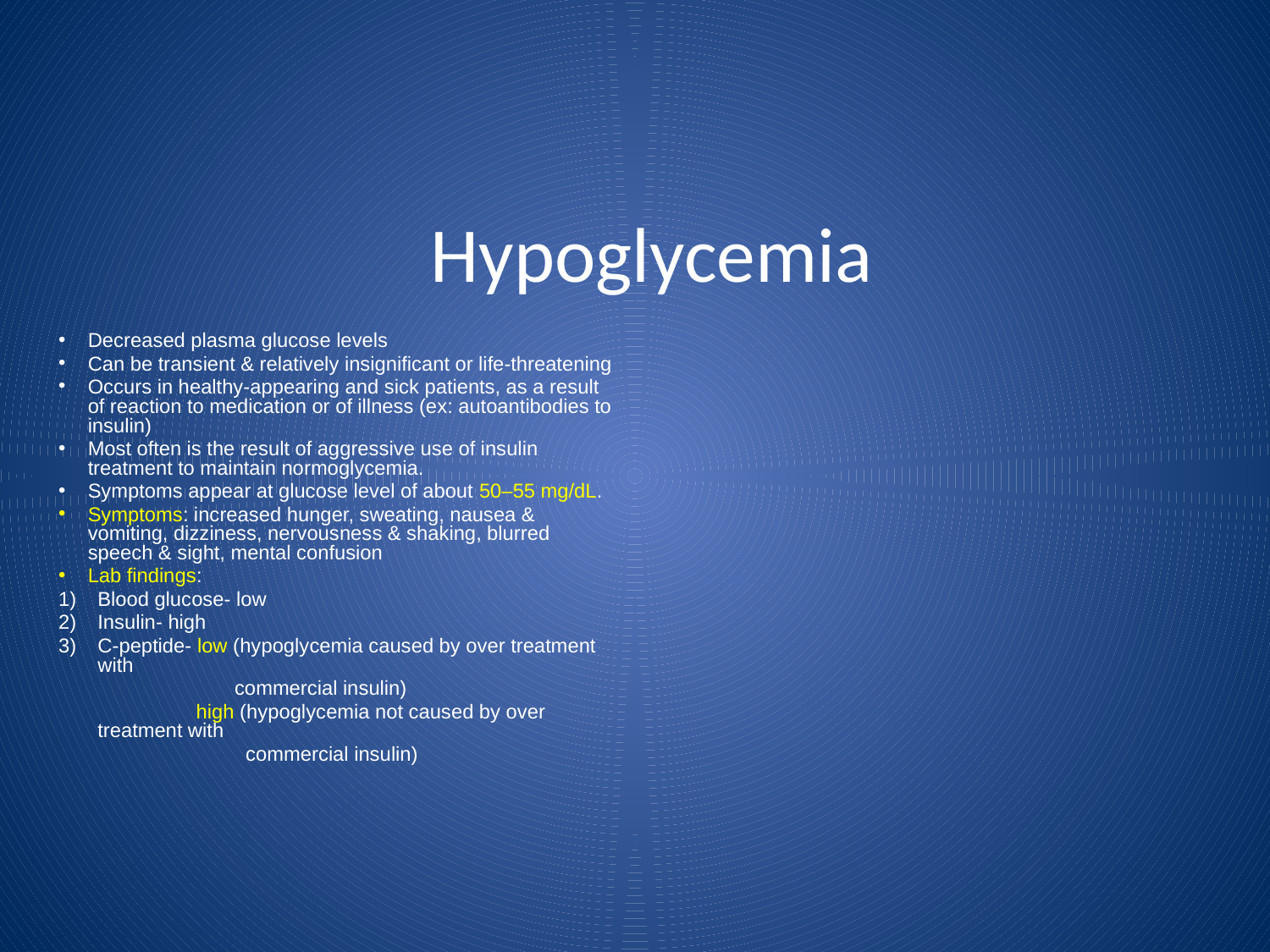

Hypoglycemia
Decreased plasma glucose levels
Can be transient & relatively insignificant or life-threatening
Occurs in healthy-appearing and sick patients, as a result of reaction to medication or of illness (ex: autoantibodies to insulin)
Most often is the result of aggressive use of insulin treatment to maintain normoglycemia.
Symptoms appear at glucose level of about 50–55 mg/dL.
Symptoms: increased hunger, sweating, nausea & vomiting, dizziness, nervousness & shaking, blurred speech & sight, mental confusion
Lab findings:
Blood glucose- low
Insulin- high
C-peptide- low (hypoglycemia caused by over treatment with
                                commercial insulin)
                         high (hypoglycemia not caused by over treatment with
                                  commercial insulin)